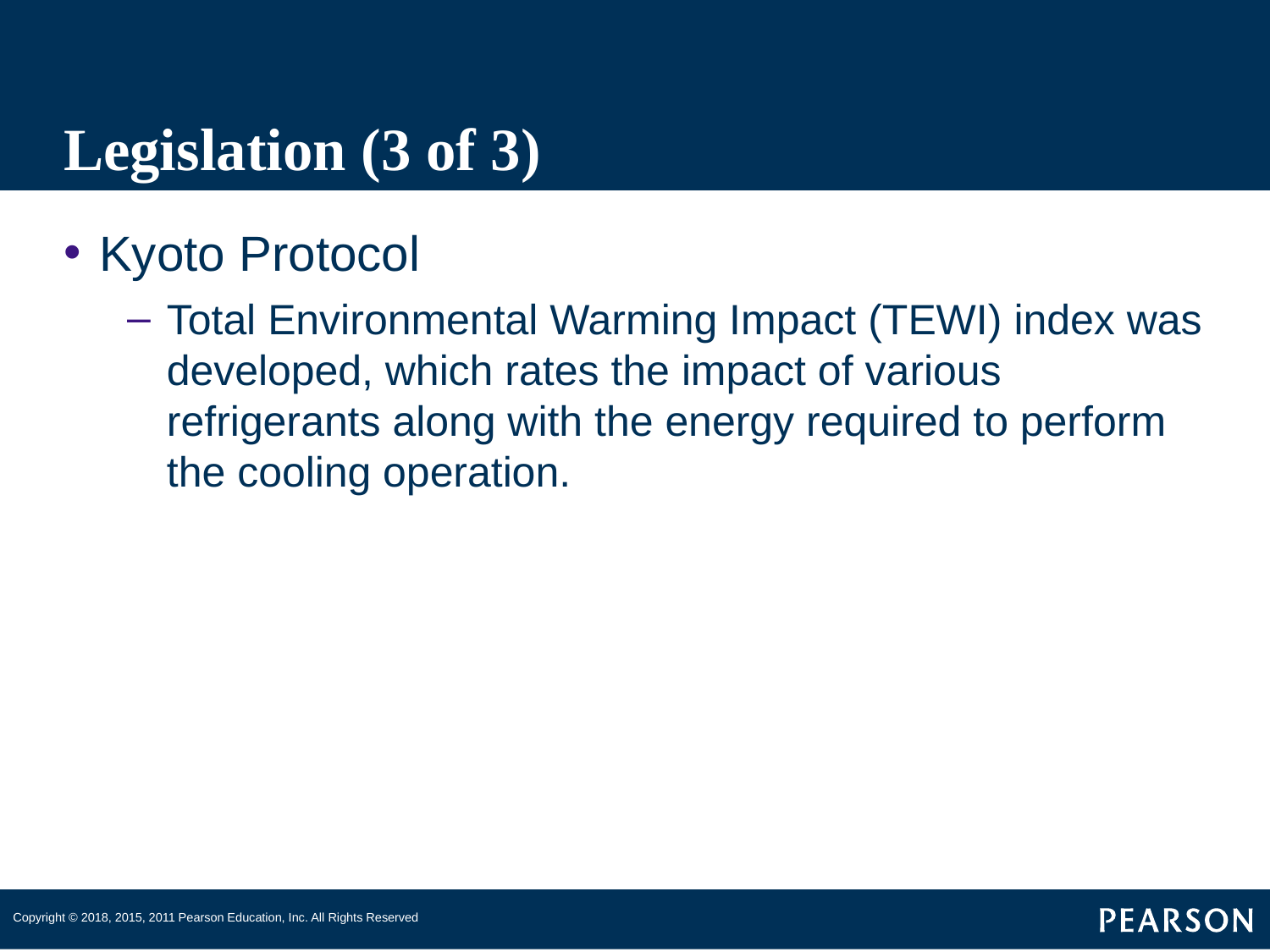

# Legislation (3 of 3)
Kyoto Protocol
Total Environmental Warming Impact (TEWI) index was developed, which rates the impact of various refrigerants along with the energy required to perform the cooling operation.